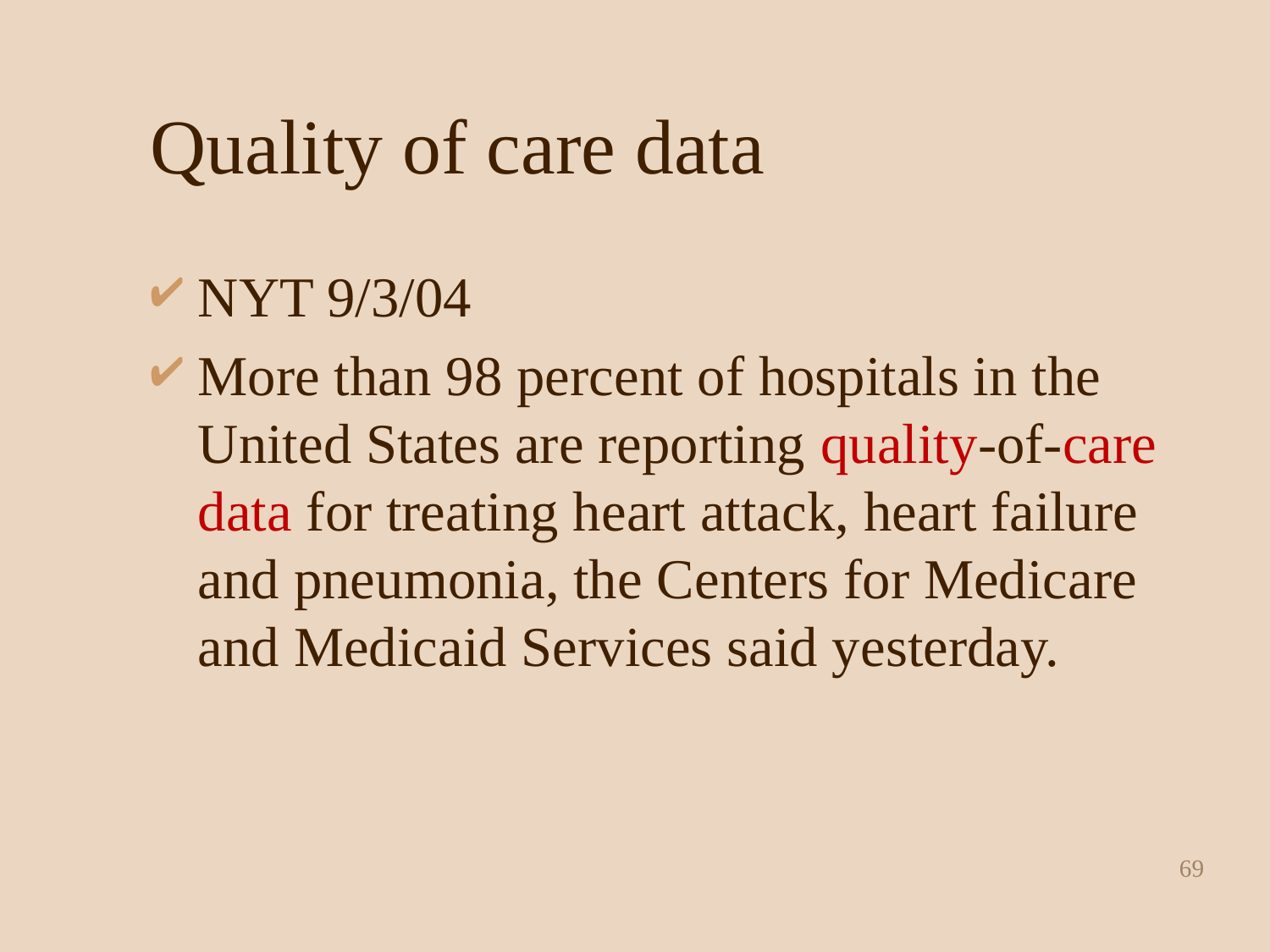

# Quality of care data
NYT 9/3/04
More than 98 percent of hospitals in the United States are reporting quality-of-care data for treating heart attack, heart failure and pneumonia, the Centers for Medicare and Medicaid Services said yesterday.

69